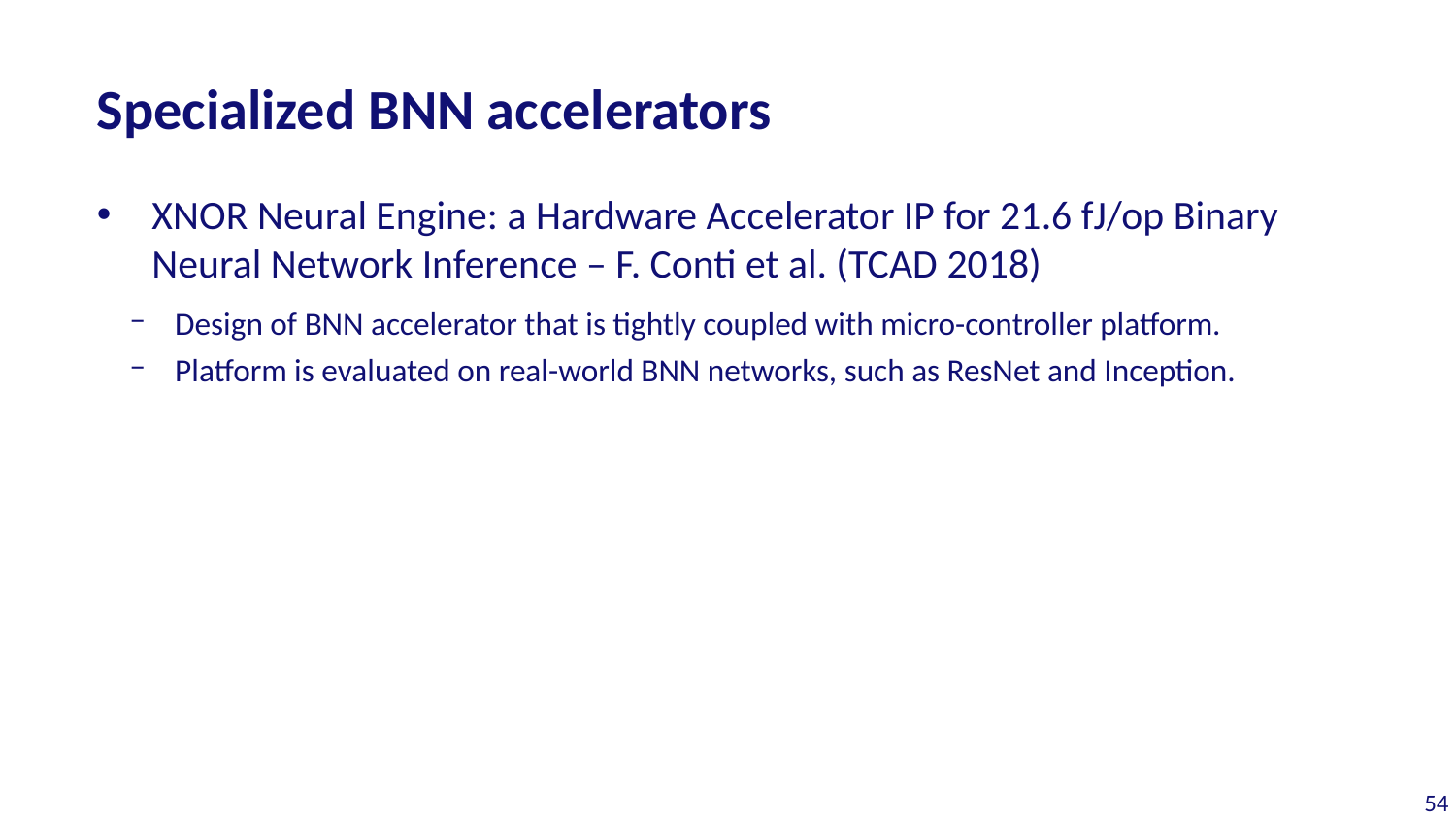

# Specialized BNN accelerators
XNOR Neural Engine: a Hardware Accelerator IP for 21.6 fJ/op Binary Neural Network Inference – F. Conti et al. (TCAD 2018)
Design of BNN accelerator that is tightly coupled with micro-controller platform.
Platform is evaluated on real-world BNN networks, such as ResNet and Inception.
54